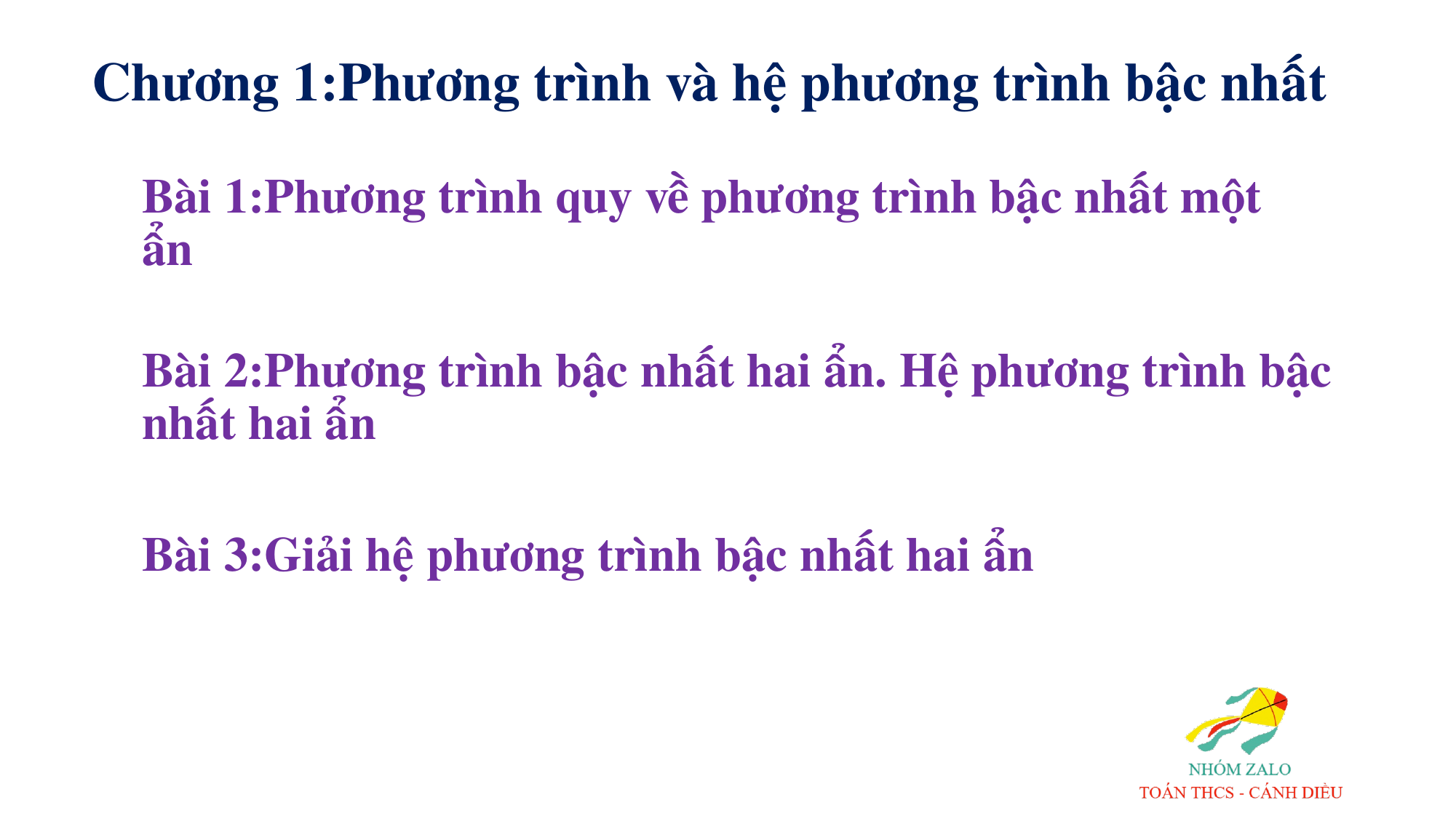

# Chương 1:Phương trình và hệ phương trình bậc nhất
Bài 1:Phương trình quy về phương trình bậc nhất một ẩn
Bài 2:Phương trình bậc nhất hai ẩn. Hệ phương trình bậc nhất hai ẩn
Bài 3:Giải hệ phương trình bậc nhất hai ẩn